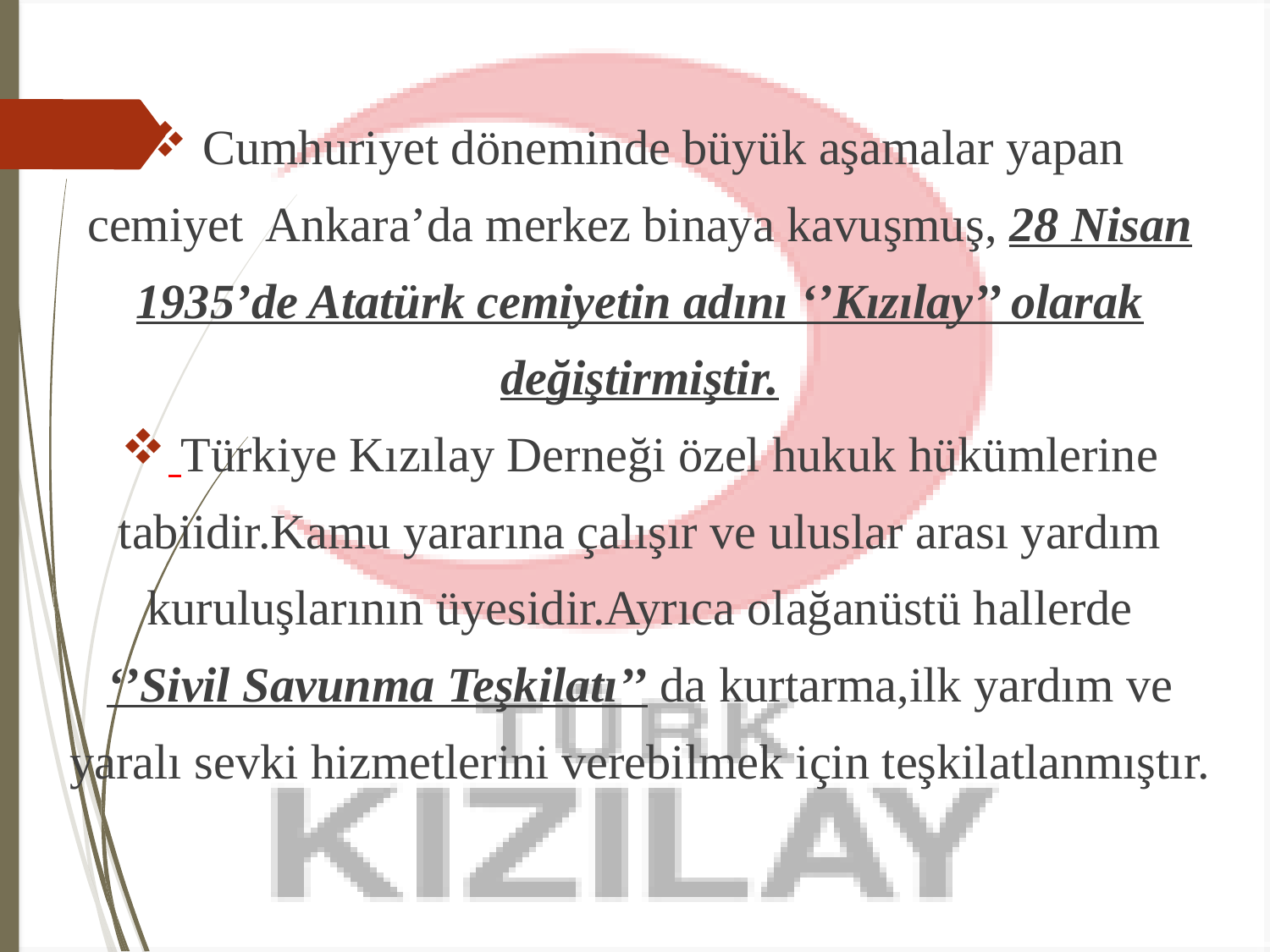

Cumhuriyet döneminde büyük aşamalar yapan
cemiyet  Ankara’da merkez binaya kavuşmuş, 28 Nisan
1935’de Atatürk cemiyetin adını ‘’Kızılay’’ olarak
değiştirmiştir.
 Türkiye Kızılay Derneği özel hukuk hükümlerine
tabiidir.Kamu yararına çalışır ve uluslar arası yardım
kuruluşlarının üyesidir.Ayrıca olağanüstü hallerde
‘’Sivil Savunma Teşkilatı’’ da kurtarma,ilk yardım ve
yaralı sevki hizmetlerini verebilmek için teşkilatlanmıştır.